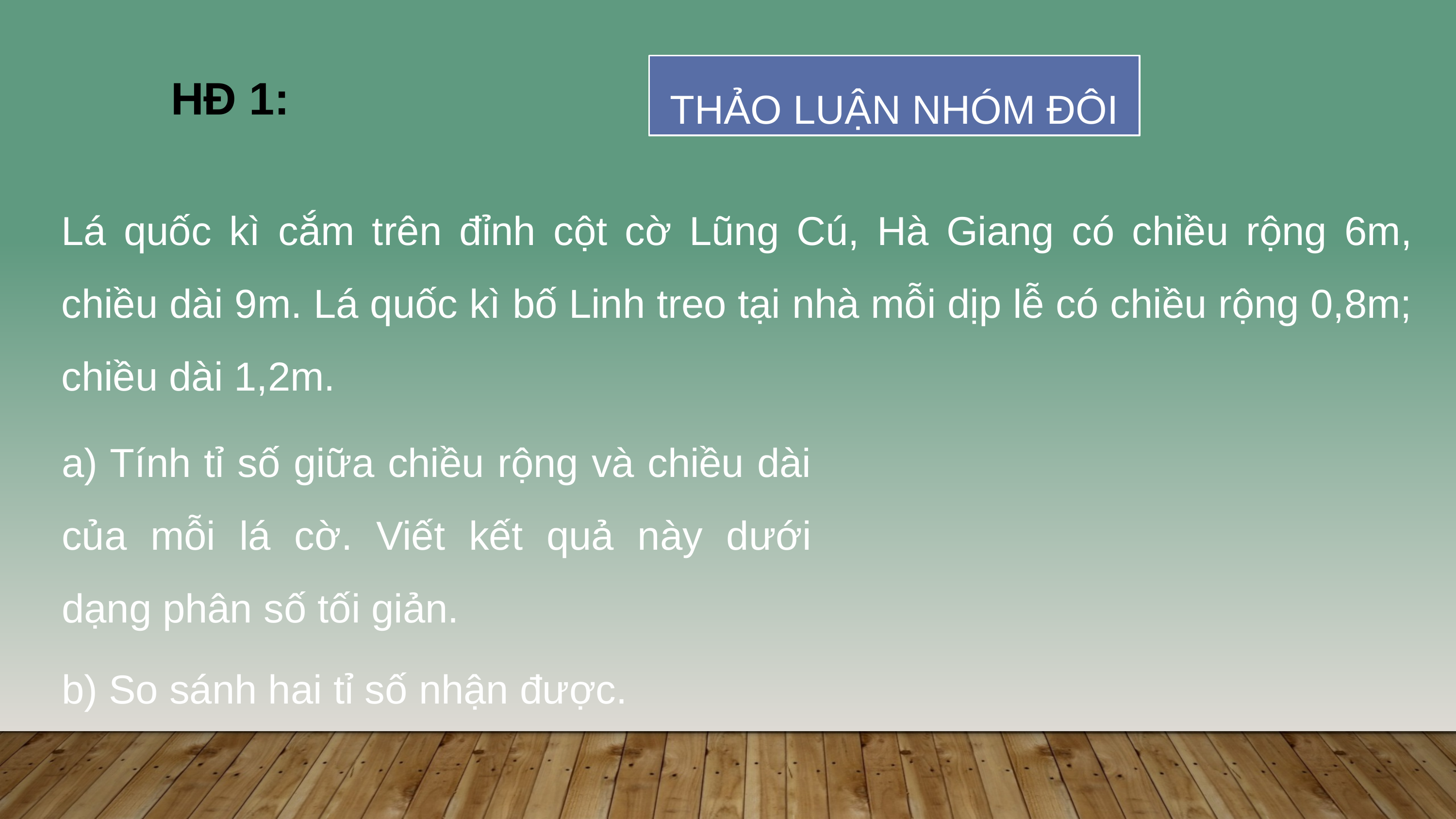

THẢO LUẬN NHÓM ĐÔI
HĐ 1:
Lá quốc kì cắm trên đỉnh cột cờ Lũng Cú, Hà Giang có chiều rộng 6m, chiều dài 9m. Lá quốc kì bố Linh treo tại nhà mỗi dịp lễ có chiều rộng 0,8m; chiều dài 1,2m.
a) Tính tỉ số giữa chiều rộng và chiều dài của mỗi lá cờ. Viết kết quả này dưới dạng phân số tối giản.
b) So sánh hai tỉ số nhận được.